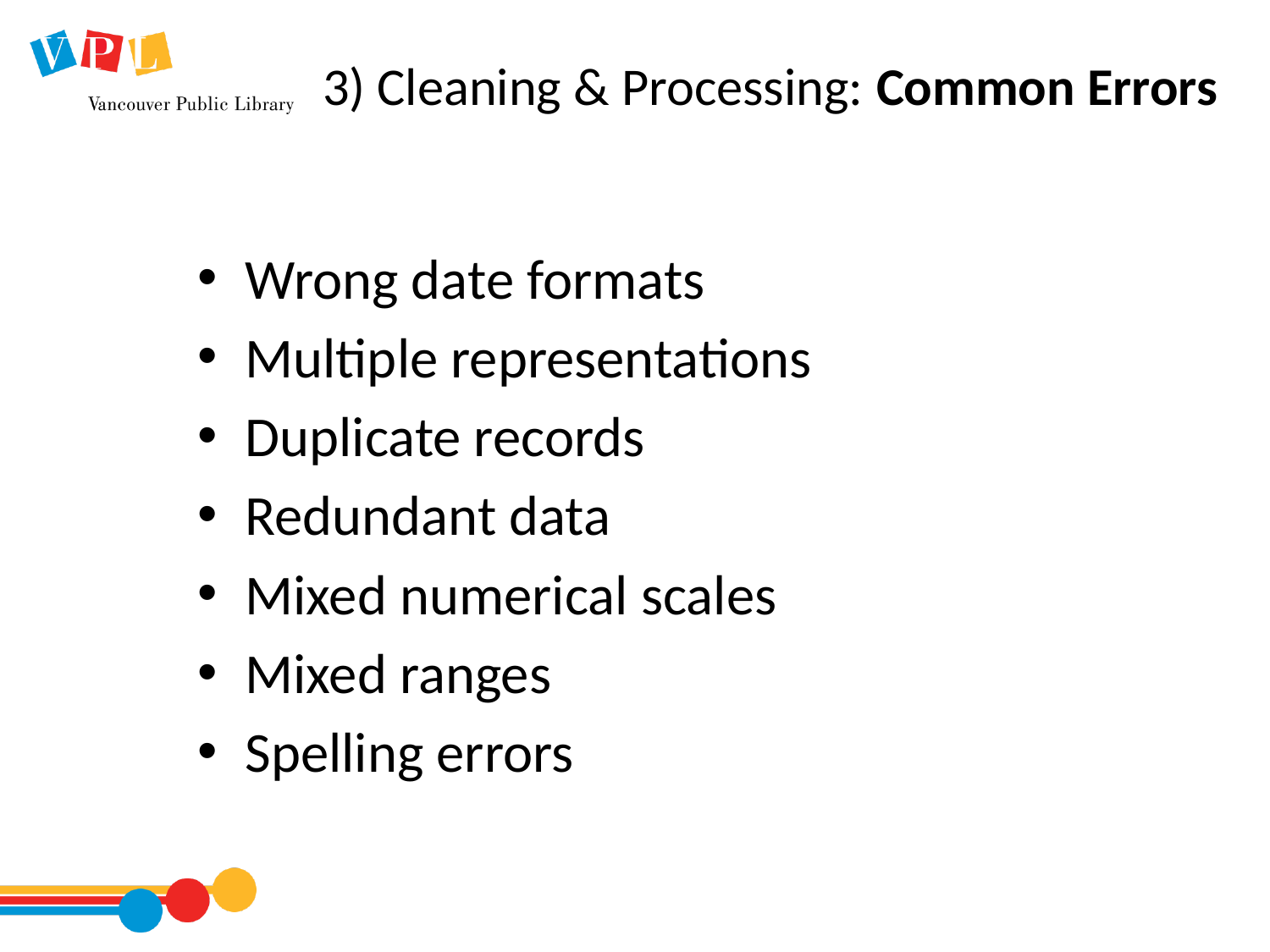

# 3) Cleaning & Processing: Common Errors
Wrong date formats
Multiple representations
Duplicate records
Redundant data
Mixed numerical scales
Mixed ranges
Spelling errors